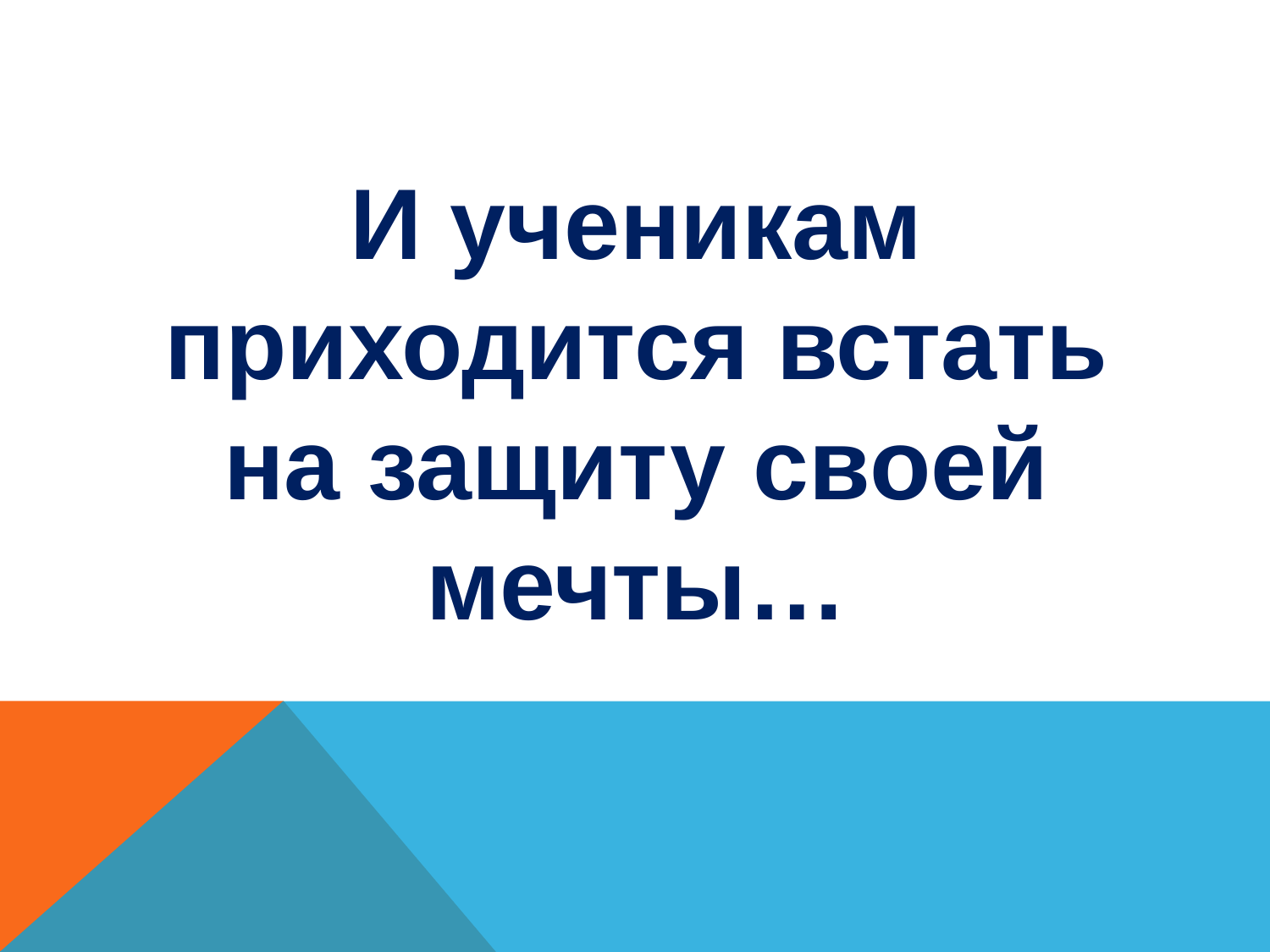

#
И ученикам приходится встать на защиту своей мечты…